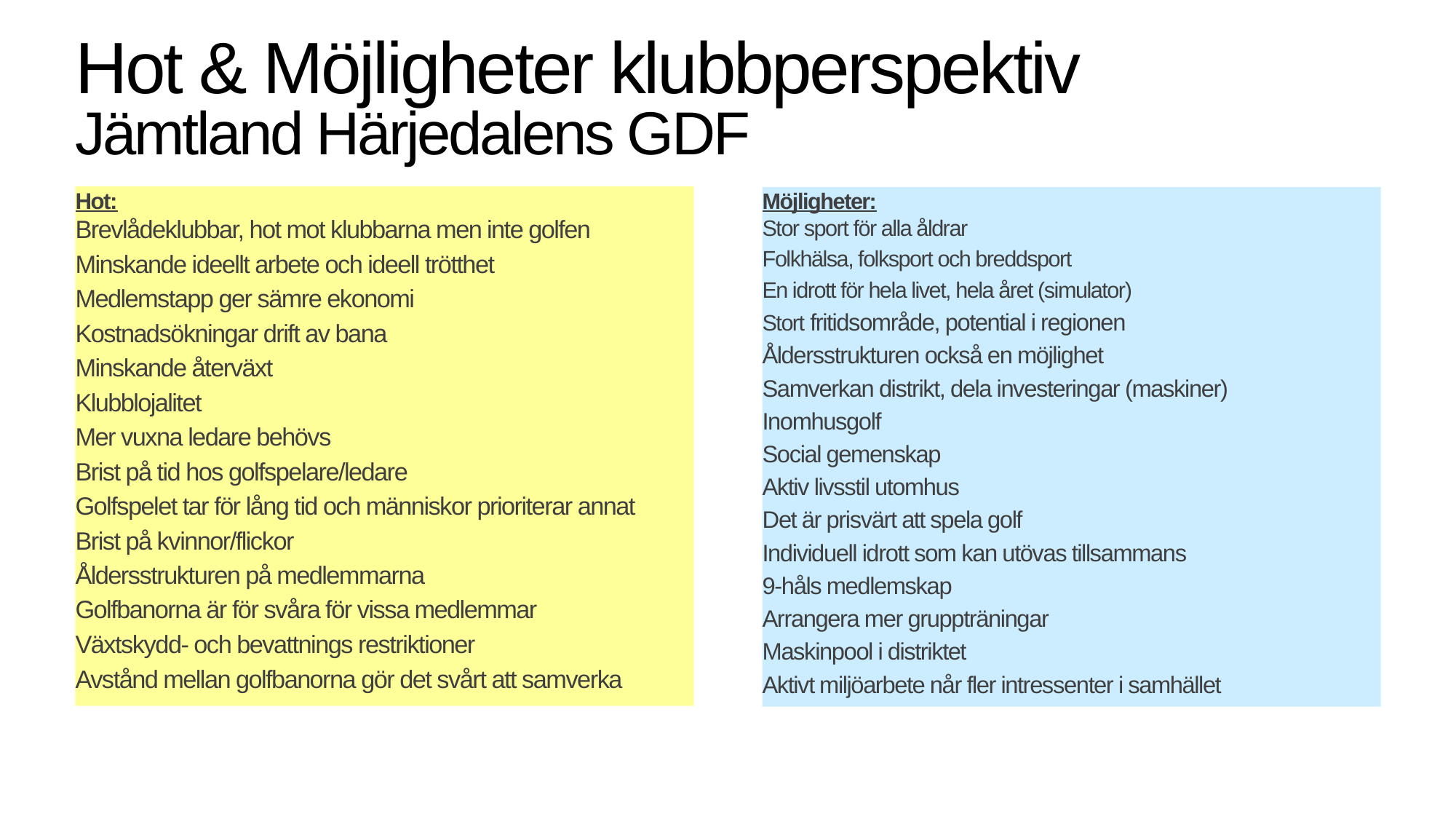

# Hot & Möjligheter klubbperspektiv Jämtland Härjedalens GDF
Hot:
Brevlådeklubbar, hot mot klubbarna men inte golfen
Minskande ideellt arbete och ideell trötthet
Medlemstapp ger sämre ekonomi
Kostnadsökningar drift av bana
Minskande återväxt
Klubblojalitet
Mer vuxna ledare behövs
Brist på tid hos golfspelare/ledare
Golfspelet tar för lång tid och människor prioriterar annat
Brist på kvinnor/flickor
Åldersstrukturen på medlemmarna
Golfbanorna är för svåra för vissa medlemmar
Växtskydd- och bevattnings restriktioner
Avstånd mellan golfbanorna gör det svårt att samverka
Möjligheter:
Stor sport för alla åldrar
Folkhälsa, folksport och breddsport
En idrott för hela livet, hela året (simulator)
Stort fritidsområde, potential i regionen
Åldersstrukturen också en möjlighet
Samverkan distrikt, dela investeringar (maskiner)
Inomhusgolf
Social gemenskap
Aktiv livsstil utomhus
Det är prisvärt att spela golf
Individuell idrott som kan utövas tillsammans
9-håls medlemskap
Arrangera mer gruppträningar
Maskinpool i distriktet
Aktivt miljöarbete når fler intressenter i samhället